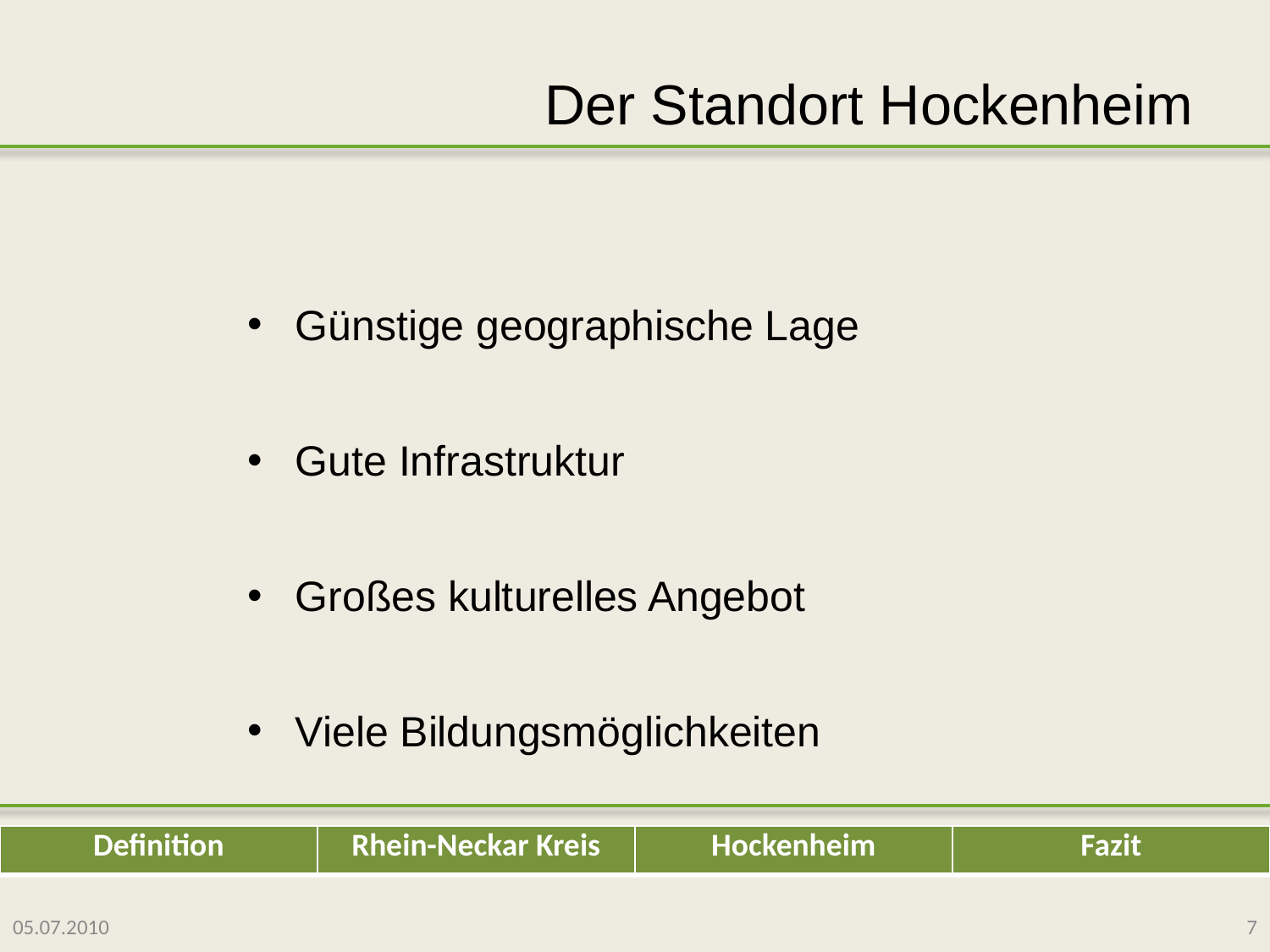

# Der Standort Hockenheim
Günstige geographische Lage
Gute Infrastruktur
Großes kulturelles Angebot
Viele Bildungsmöglichkeiten

05.07.2010

7